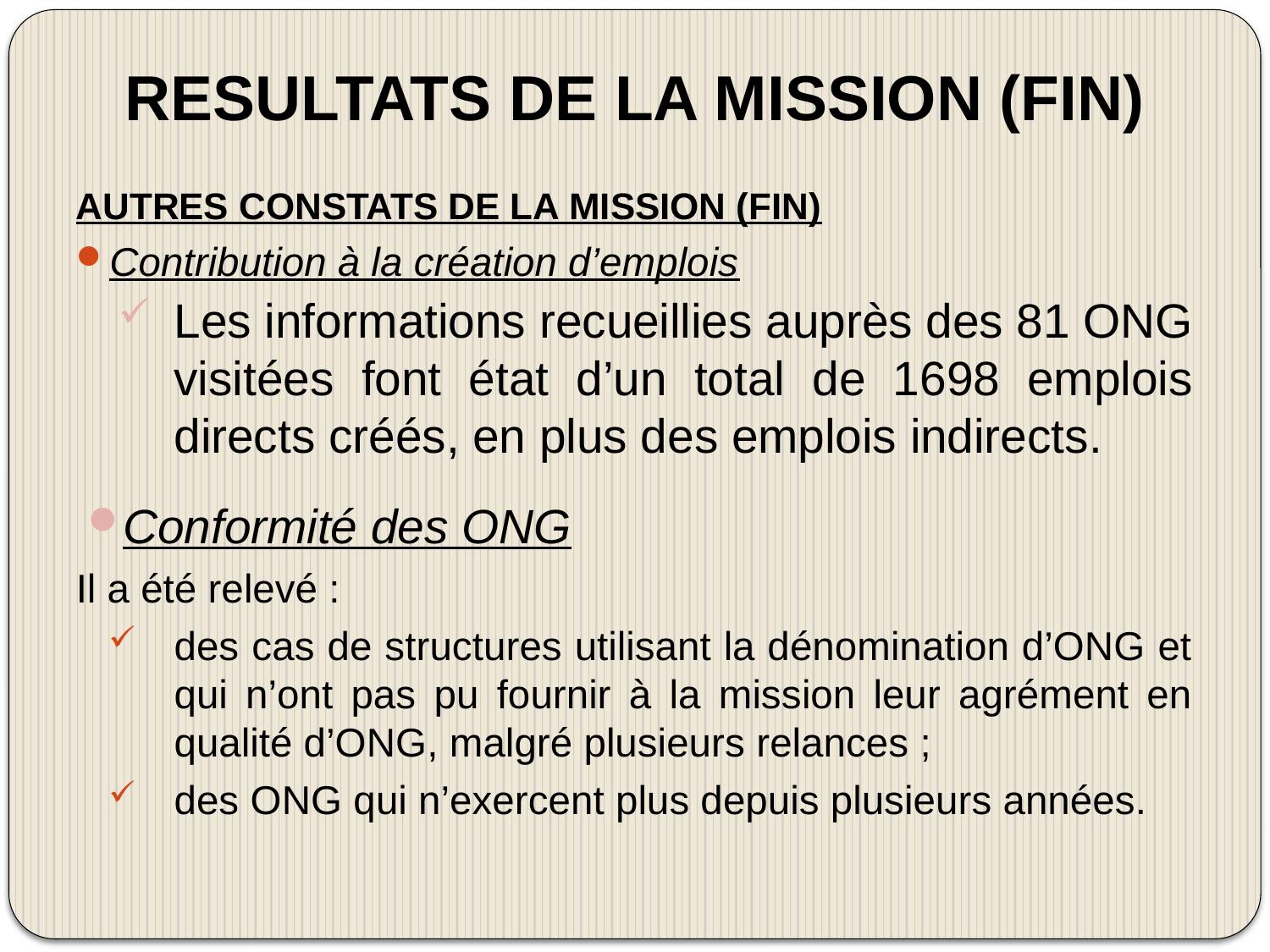

# RESULTATS DE LA MISSION (FIN)
AUTRES CONSTATS DE LA MISSION (FIN)
Contribution à la création d’emplois
Les informations recueillies auprès des 81 ONG visitées font état d’un total de 1698 emplois directs créés, en plus des emplois indirects.

Conformité des ONG
Il a été relevé :
des cas de structures utilisant la dénomination d’ONG et qui n’ont pas pu fournir à la mission leur agrément en qualité d’ONG, malgré plusieurs relances ;
des ONG qui n’exercent plus depuis plusieurs années.